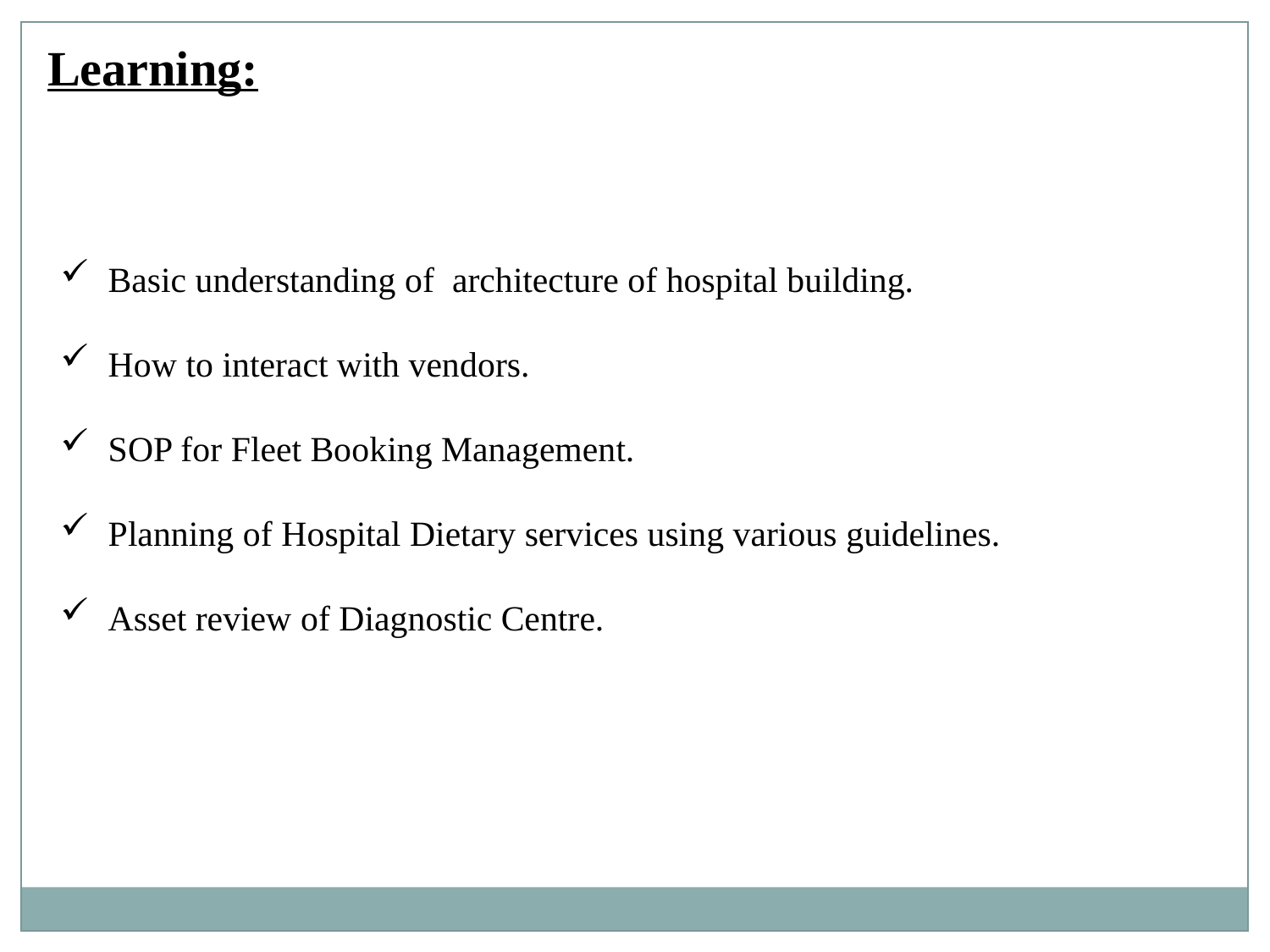

Learning:

Basic understanding of  architecture of hospital building.
How to interact with vendors.
SOP for Fleet Booking Management.
Planning of Hospital Dietary services using various guidelines.
Asset review of Diagnostic Centre.